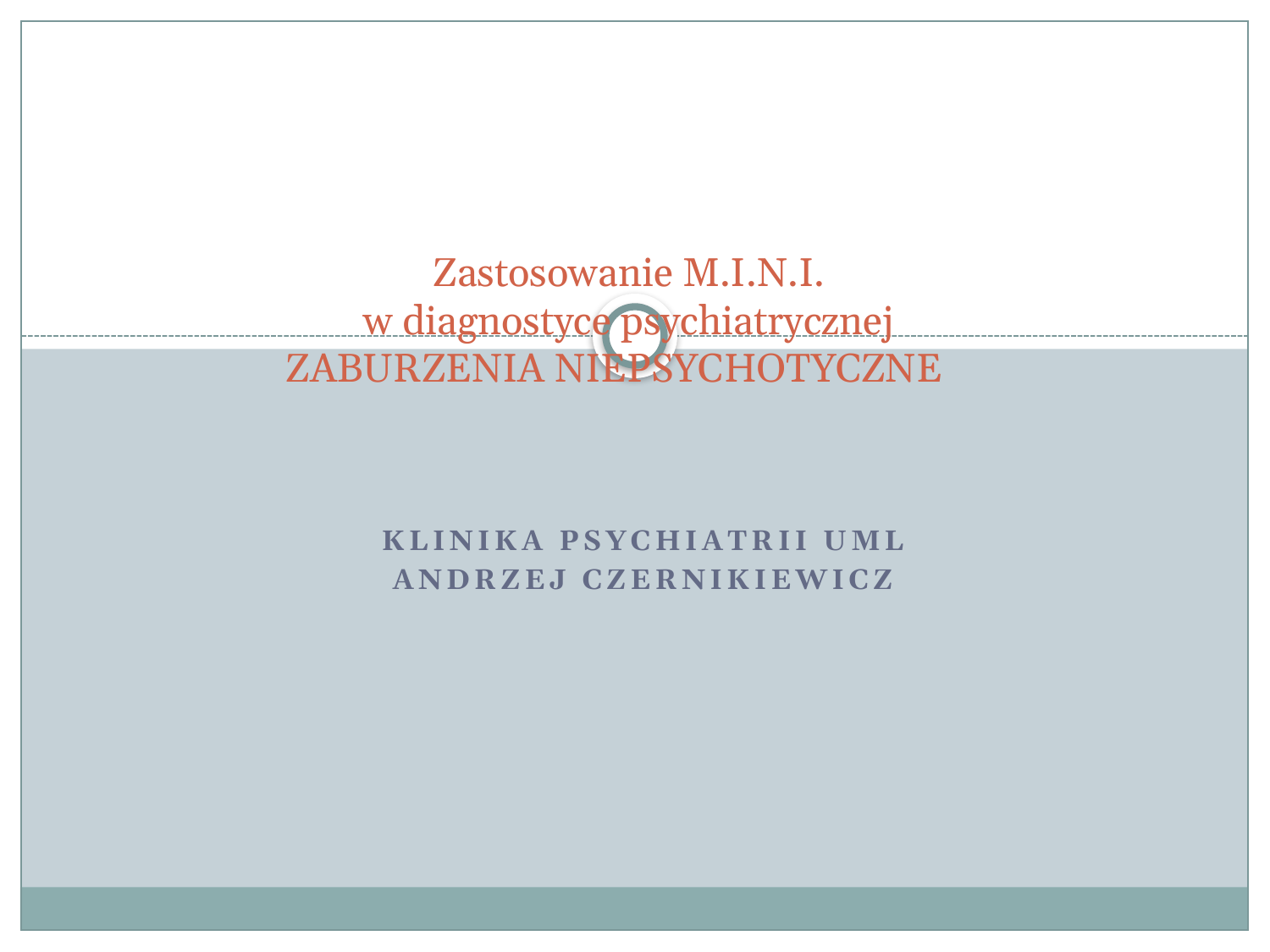

# Zastosowanie M.I.N.I. w diagnostyce psychiatrycznej ZABURZENIA NIEPSYCHOTYCZNE
Klinika Psychiatrii UML
ANDRZEJ CZERNIKIEWICZ